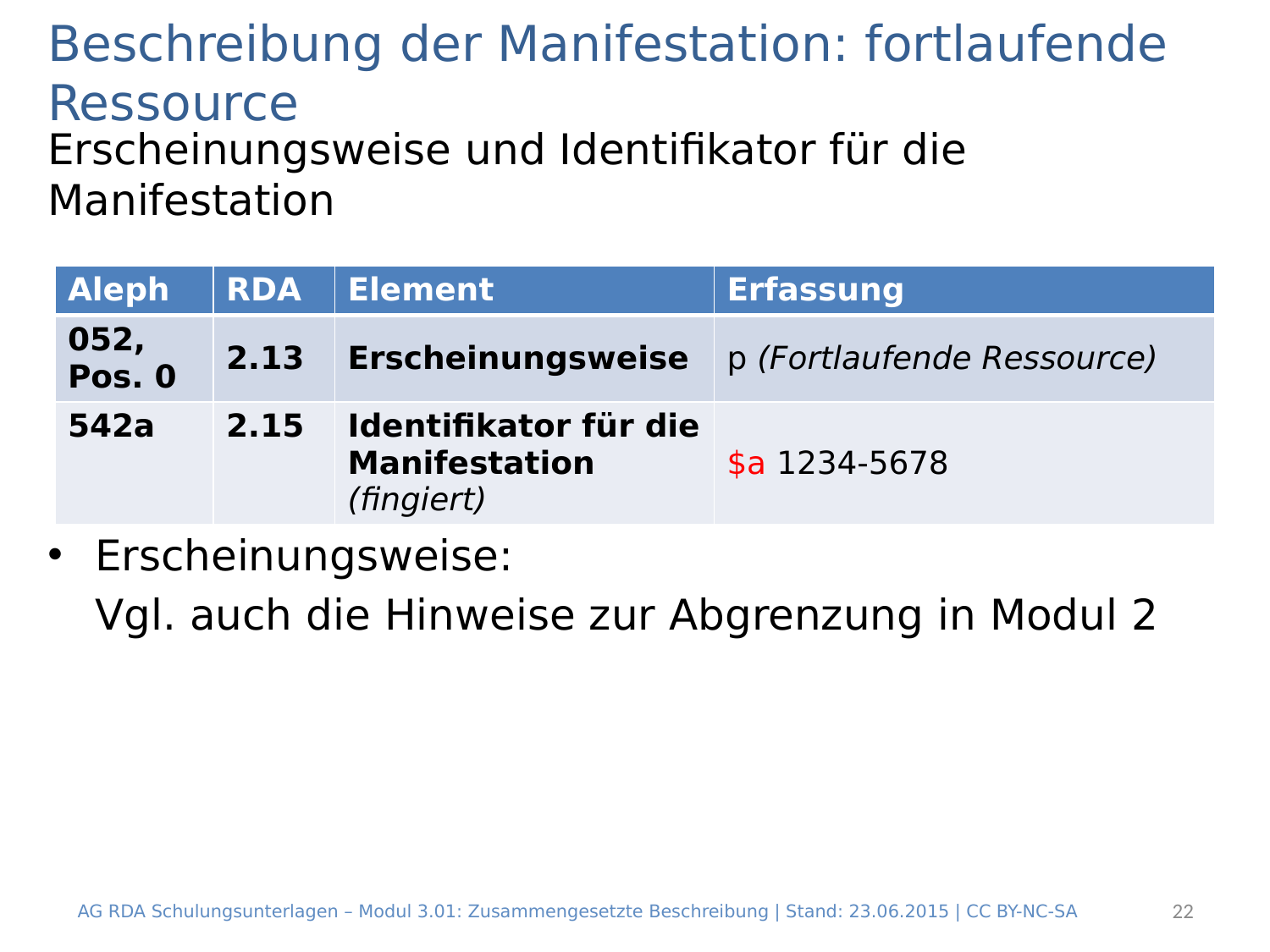

# Beschreibung der Manifestation: fortlaufende Ressource
Erscheinungsweise und Identifikator für die Manifestation

Erscheinungsweise:
	Vgl. auch die Hinweise zur Abgrenzung in Modul 2

| Aleph | RDA | Element | Erfassung |
| --- | --- | --- | --- |
| 052, Pos. 0 | 2.13 | Erscheinungsweise | p (Fortlaufende Ressource) |
| 542a | 2.15 | Identifikator für die Manifestation (fingiert) | $a 1234-5678 |
AG RDA Schulungsunterlagen – Modul 3.01: Zusammengesetzte Beschreibung | Stand: 23.06.2015 | CC BY-NC-SA
22